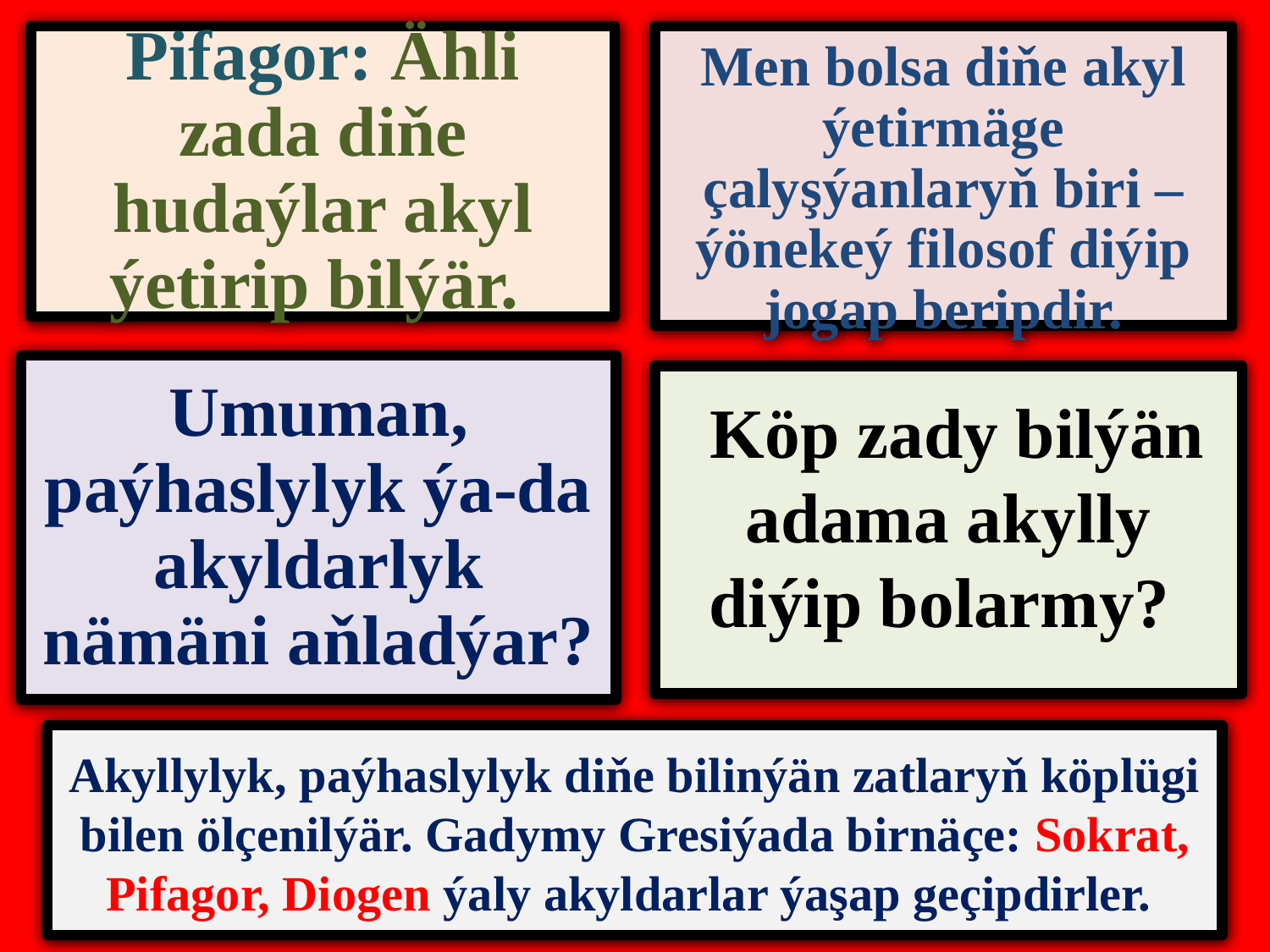

Pifagor: Ähli zada diňe hudaýlar akyl ýetirip bilýär.

Men bolsa diňe akyl ýetirmäge çalyşýanlaryň biri – ýönekeý filosof diýip jogap beripdir.
Umuman, paýhaslylyk ýa-da akyldarlyk nämäni aňladýar?
 Köp zady bilýän adama akylly diýip bolarmy?

Akyllylyk, paýhaslylyk diňe bilinýän zatlaryň köplügi bilen ölçenilýär. Gadymy Gresiýada birnäçe: Sokrat, Pifagor, Diogen ýaly akyldarlar ýaşap geçipdirler.

#